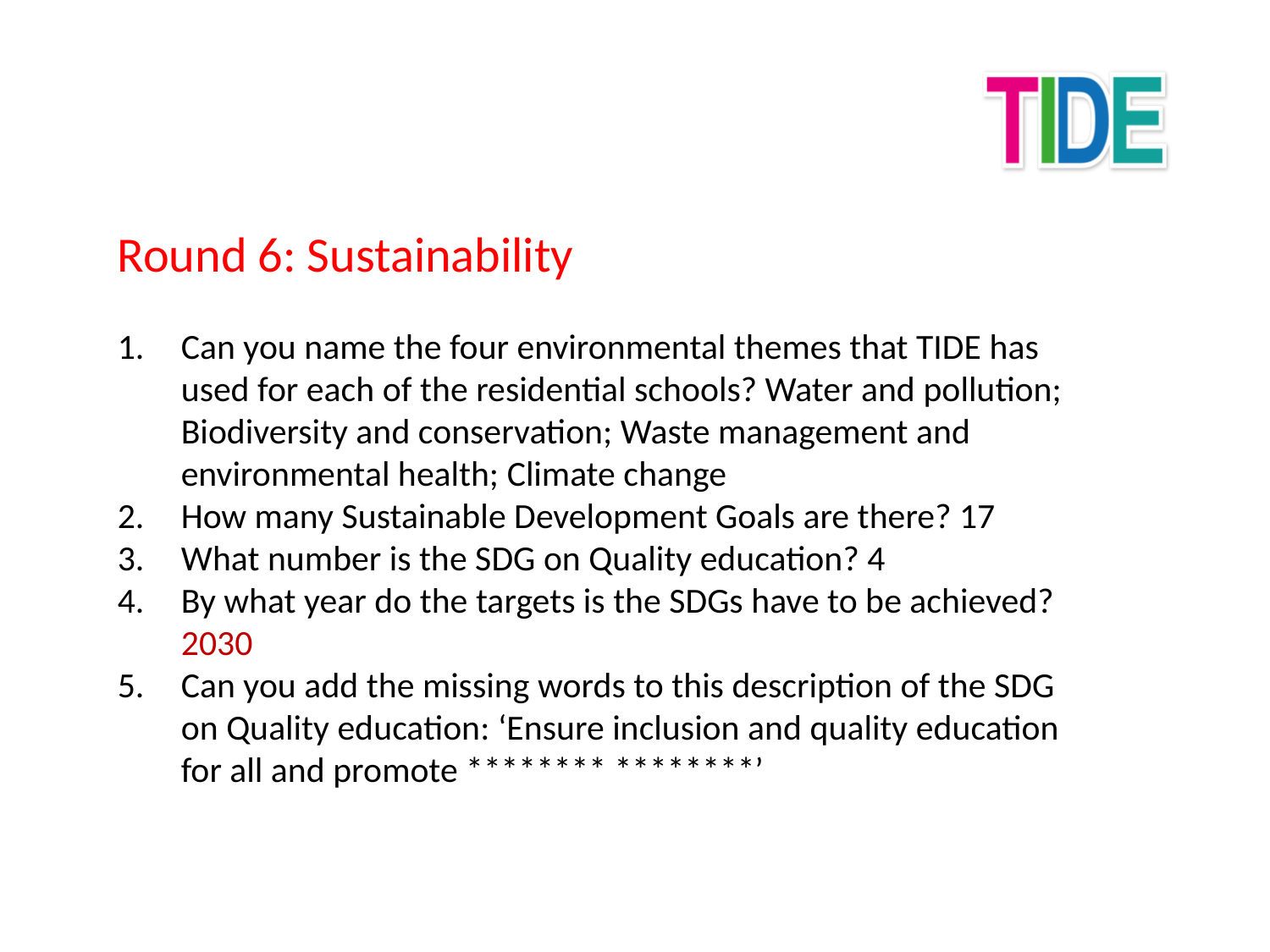

Round 6: Sustainability

Can you name the four environmental themes that TIDE has used for each of the residential schools? Water and pollution; Biodiversity and conservation; Waste management and environmental health; Climate change
How many Sustainable Development Goals are there? 17
What number is the SDG on Quality education? 4
By what year do the targets is the SDGs have to be achieved? 2030
Can you add the missing words to this description of the SDG on Quality education: ‘Ensure inclusion and quality education for all and promote ******** ********’